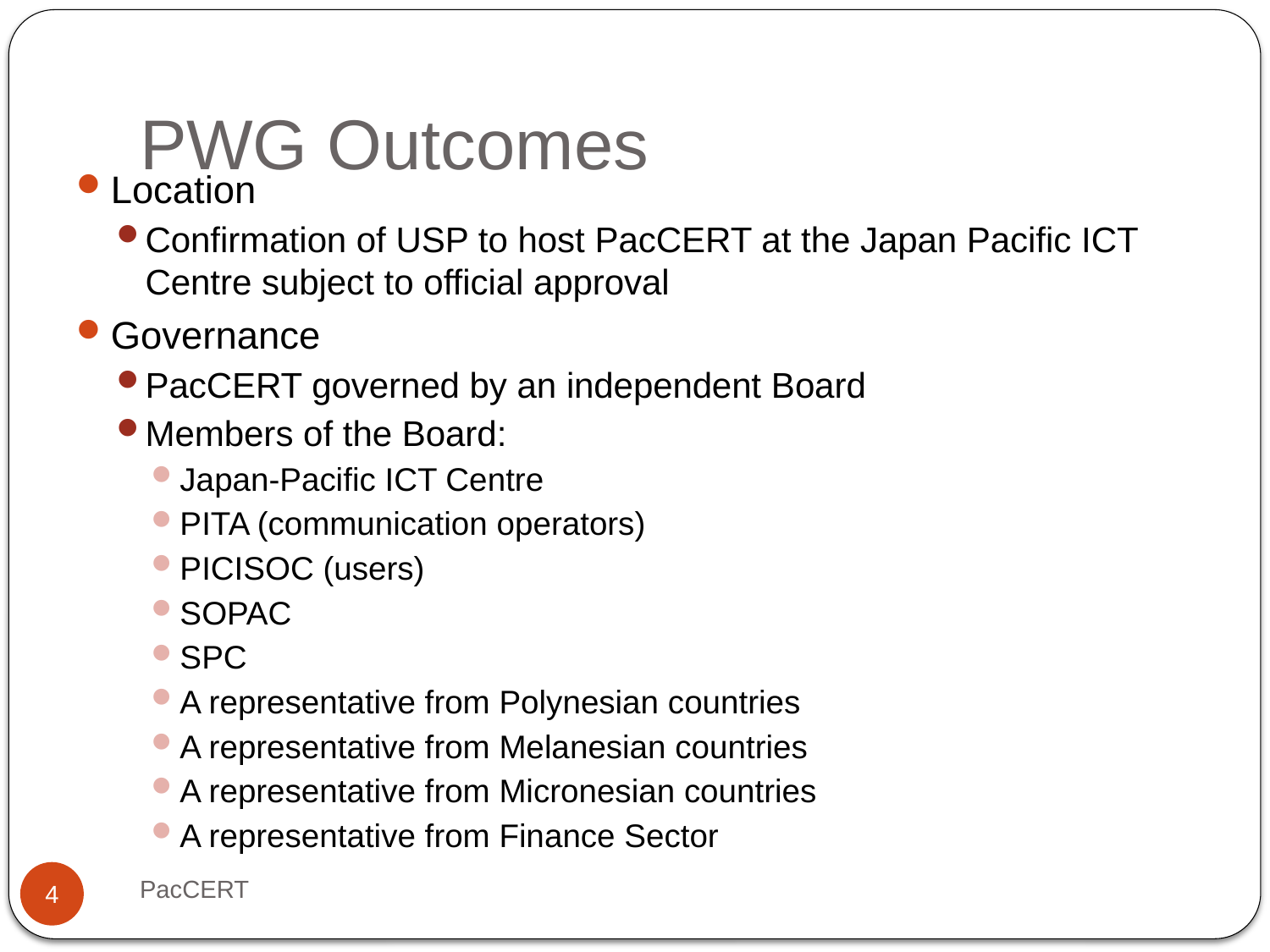

# PWG Outcomes
Location
Confirmation of USP to host PacCERT at the Japan Pacific ICT Centre subject to official approval
Governance
PacCERT governed by an independent Board
Members of the Board:
Japan-Pacific ICT Centre
PITA (communication operators)
PICISOC (users)
SOPAC
SPC
A representative from Polynesian countries
A representative from Melanesian countries
A representative from Micronesian countries
A representative from Finance Sector

PacCERT
4